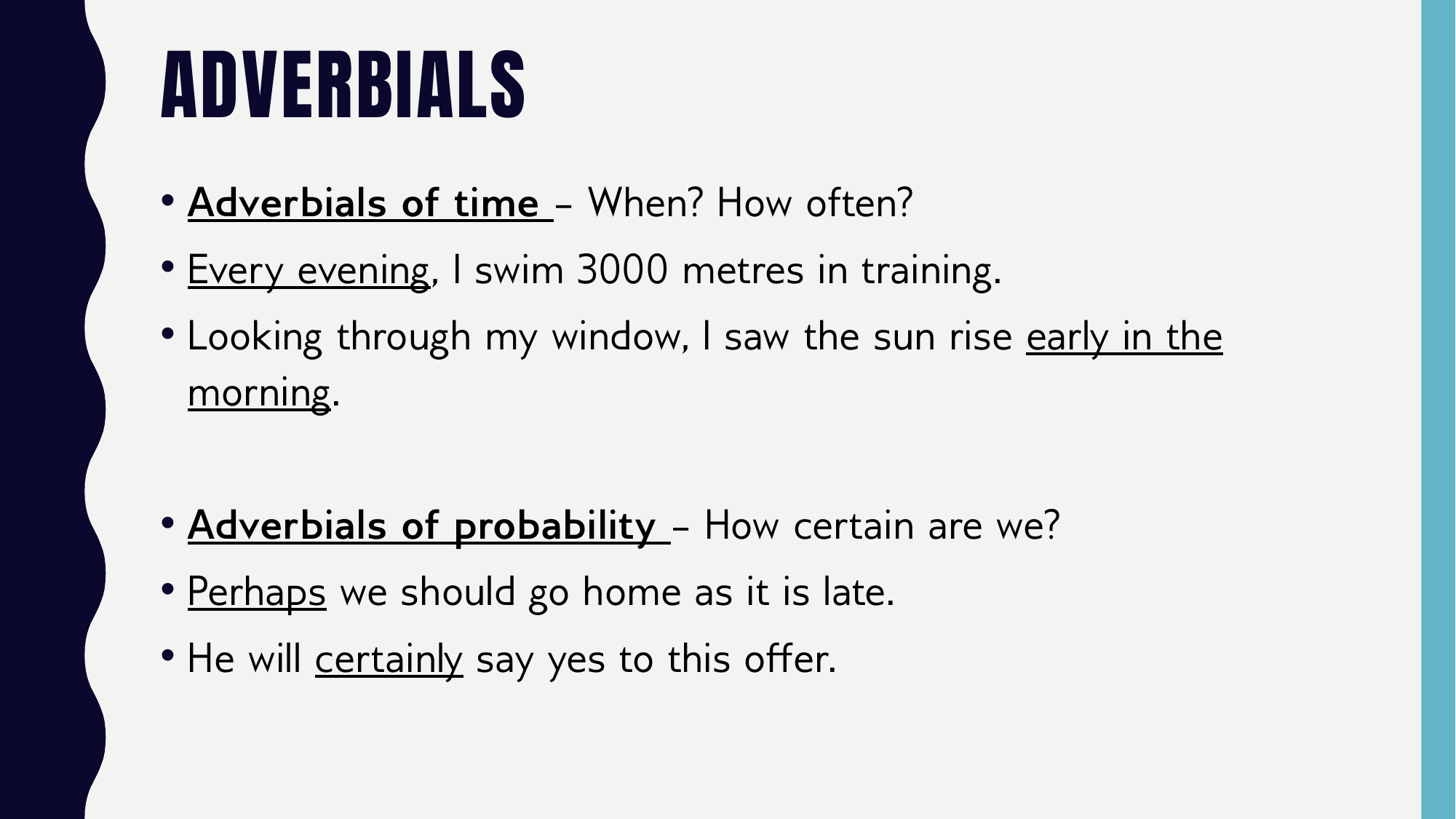

# ADVERBIALS
Adverbials of time – When? How often?
Every evening, I swim 3000 metres in training.
Looking through my window, I saw the sun rise early in the morning.

Adverbials of probability – How certain are we?
Perhaps we should go home as it is late.
He will certainly say yes to this offer.